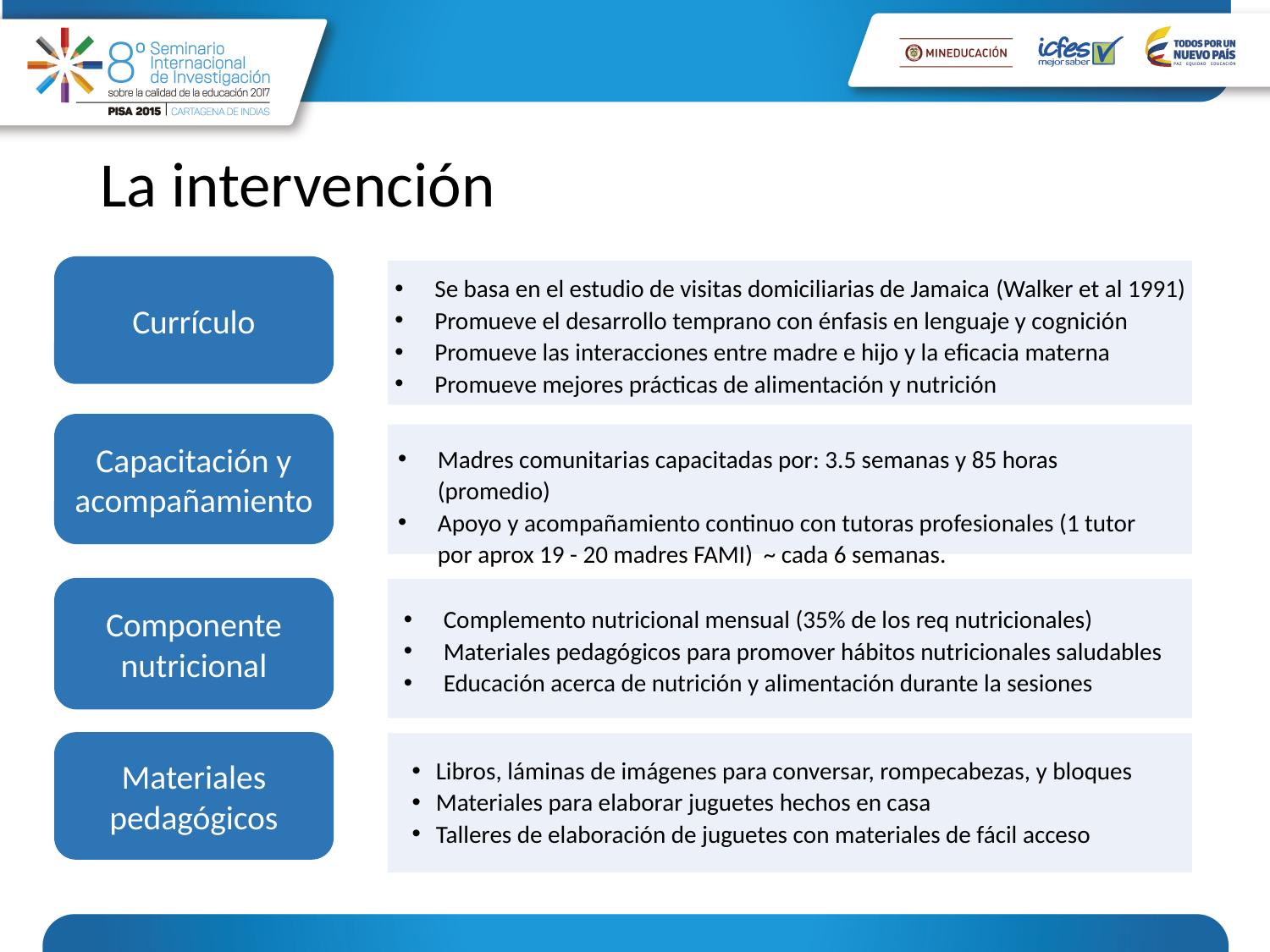

# La intervención
Currículo

Se basa en el estudio de visitas domiciliarias de Jamaica (Walker et al 1991)
Promueve el desarrollo temprano con énfasis en lenguaje y cognición
Promueve las interacciones entre madre e hijo y la eficacia materna
Promueve mejores prácticas de alimentación y nutrición
Capacitación y acompañamiento

Madres comunitarias capacitadas por: 3.5 semanas y 85 horas (promedio)
Apoyo y acompañamiento continuo con tutoras profesionales (1 tutor por aprox 19 - 20 madres FAMI)  ~ cada 6 semanas.
Componente nutricional

Complemento nutricional mensual (35% de los req nutricionales)
Materiales pedagógicos para promover hábitos nutricionales saludables
Educación acerca de nutrición y alimentación durante la sesiones
Materiales pedagógicos

Libros, láminas de imágenes para conversar, rompecabezas, y bloques
Materiales para elaborar juguetes hechos en casa
Talleres de elaboración de juguetes con materiales de fácil acceso